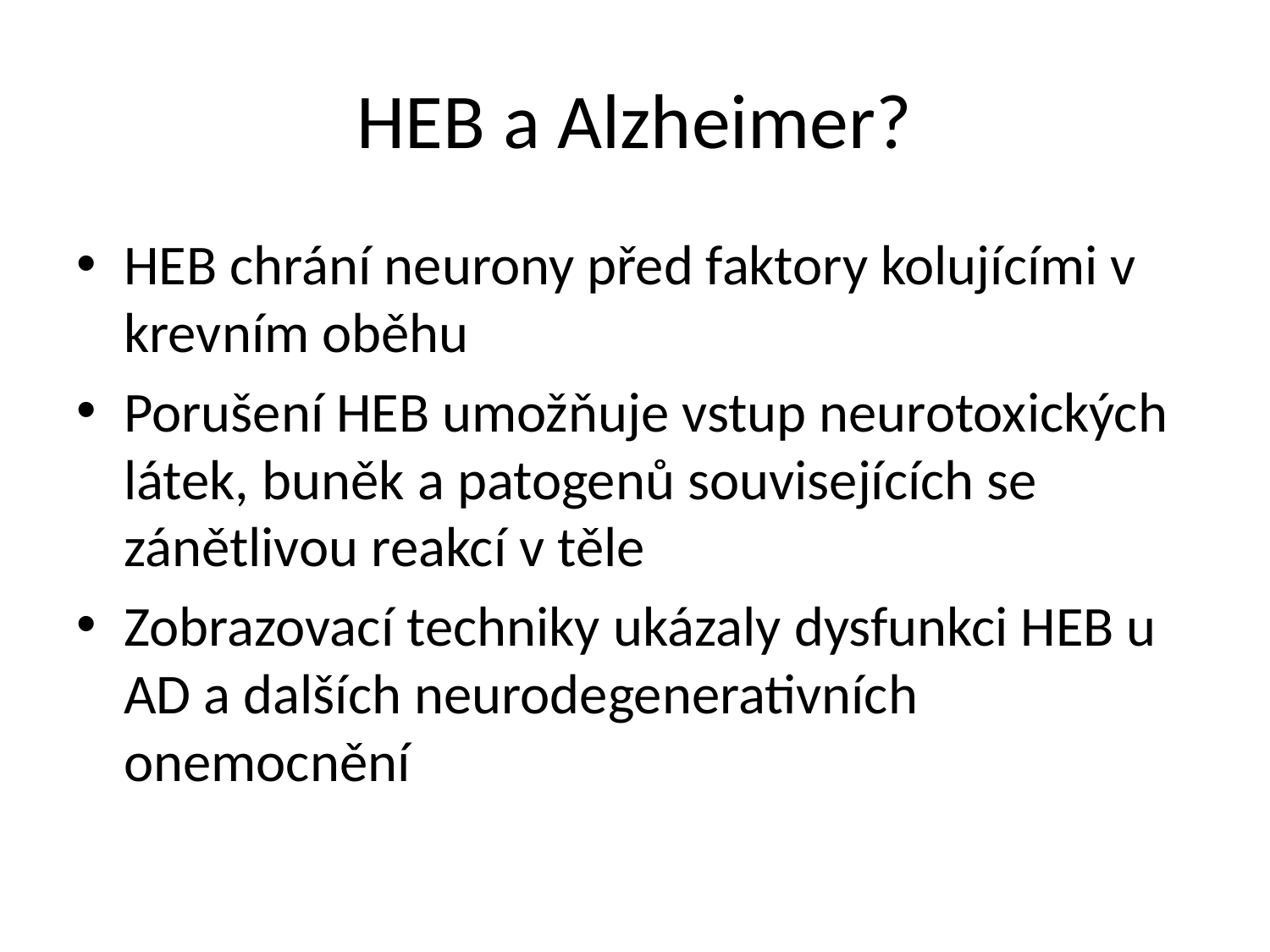

# HEB a Alzheimer?
HEB chrání neurony před faktory kolujícími v krevním oběhu
Porušení HEB umožňuje vstup neurotoxických látek, buněk a patogenů souvisejících se zánětlivou reakcí v těle
Zobrazovací techniky ukázaly dysfunkci HEB u AD a dalších neurodegenerativních onemocnění